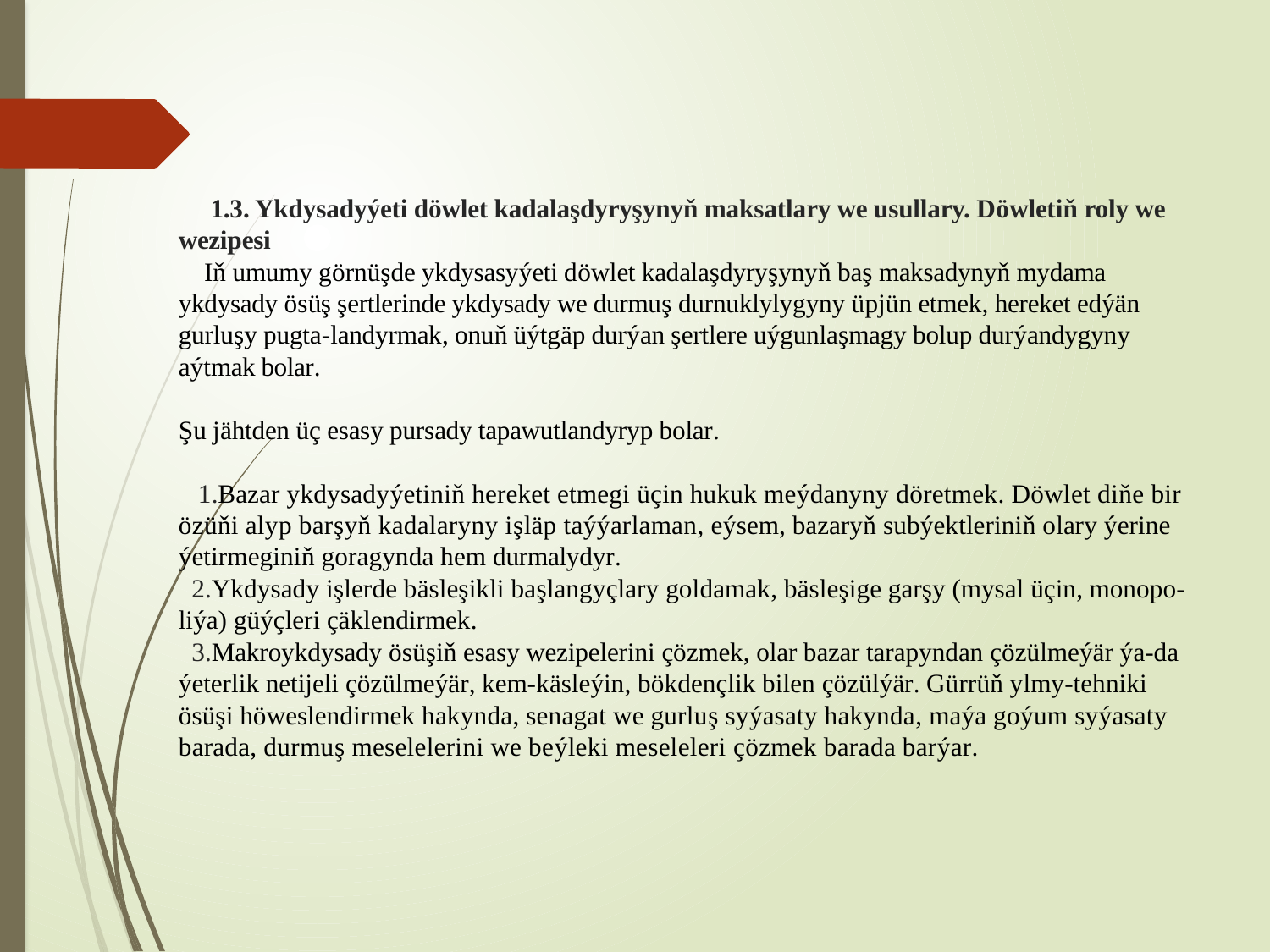

# 1.3. Ykdysadyýeti döwlet kadalaşdyryşynyň maksatlary we usullary. Döwletiň roly we wezipesi Iň umumy görnüşde ykdysasyýeti döwlet kadalaşdyryşynyň baş maksadynyň mydama ykdysady ösüş şertlerinde ykdysady we durmuş durnuklylygyny üpjün etmek, hereket edýän gurluşy pugta-landyrmak, onuň üýtgäp durýan şertlere uýgunlaşmagy bolup durýandygyny aýtmak bolar. Şu jähtden üç esasy pursady tapawutlandyryp bolar. 1.Bazar ykdysadyýetiniň hereket etmegi üçin hukuk meýdanyny döretmek. Döwlet diňe bir özüňi alyp barşyň kadalaryny işläp taýýarlaman, eýsem, bazaryň subýektleriniň olary ýerine ýetirmeginiň goragynda hem durmalydyr. 2.Ykdysady işlerde bäsleşikli başlangyçlary goldamak, bäsleşige garşy (mysal üçin, monopo-liýa) güýçleri çäklendirmek. 3.Makroykdysady ösüşiň esasy wezipelerini çözmek, olar bazar tarapyndan çözülmeýär ýa-da ýeterlik netijeli çözülmeýär, kem-käsleýin, bökdençlik bilen çözülýär. Gürrüň ylmy-tehniki ösüşi höweslendirmek hakynda, senagat we gurluş syýasaty hakynda, maýa goýum syýasaty barada, durmuş meselelerini we beýleki meseleleri çözmek barada barýar.